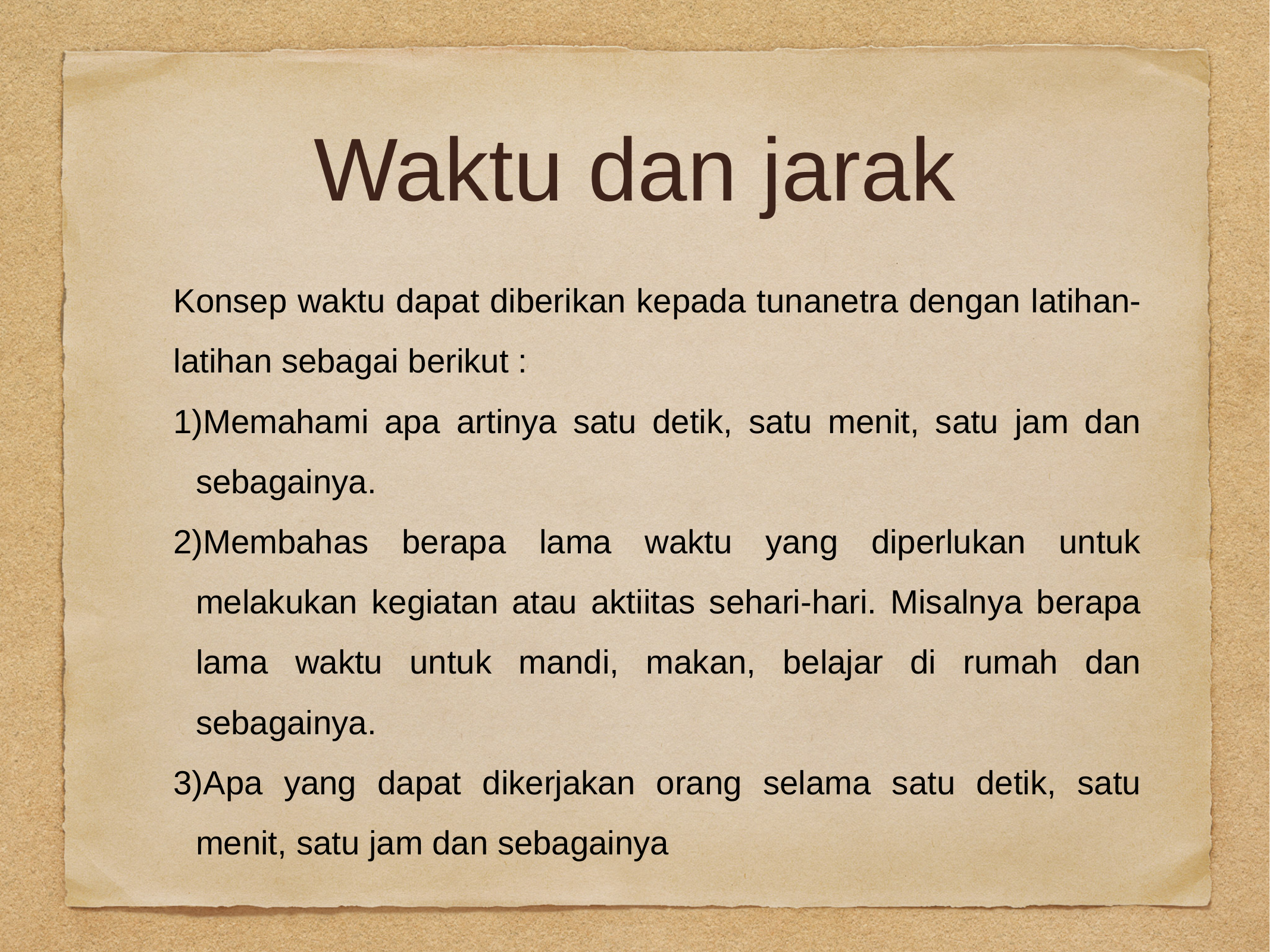

# Waktu dan jarak
Konsep waktu dapat diberikan kepada tunanetra dengan latihan-latihan sebagai berikut :
Memahami apa artinya satu detik, satu menit, satu jam dan sebagainya.
Membahas berapa lama waktu yang diperlukan untuk melakukan kegiatan atau aktiitas sehari-hari. Misalnya berapa lama waktu untuk mandi, makan, belajar di rumah dan sebagainya.
Apa yang dapat dikerjakan orang selama satu detik, satu menit, satu jam dan sebagainya